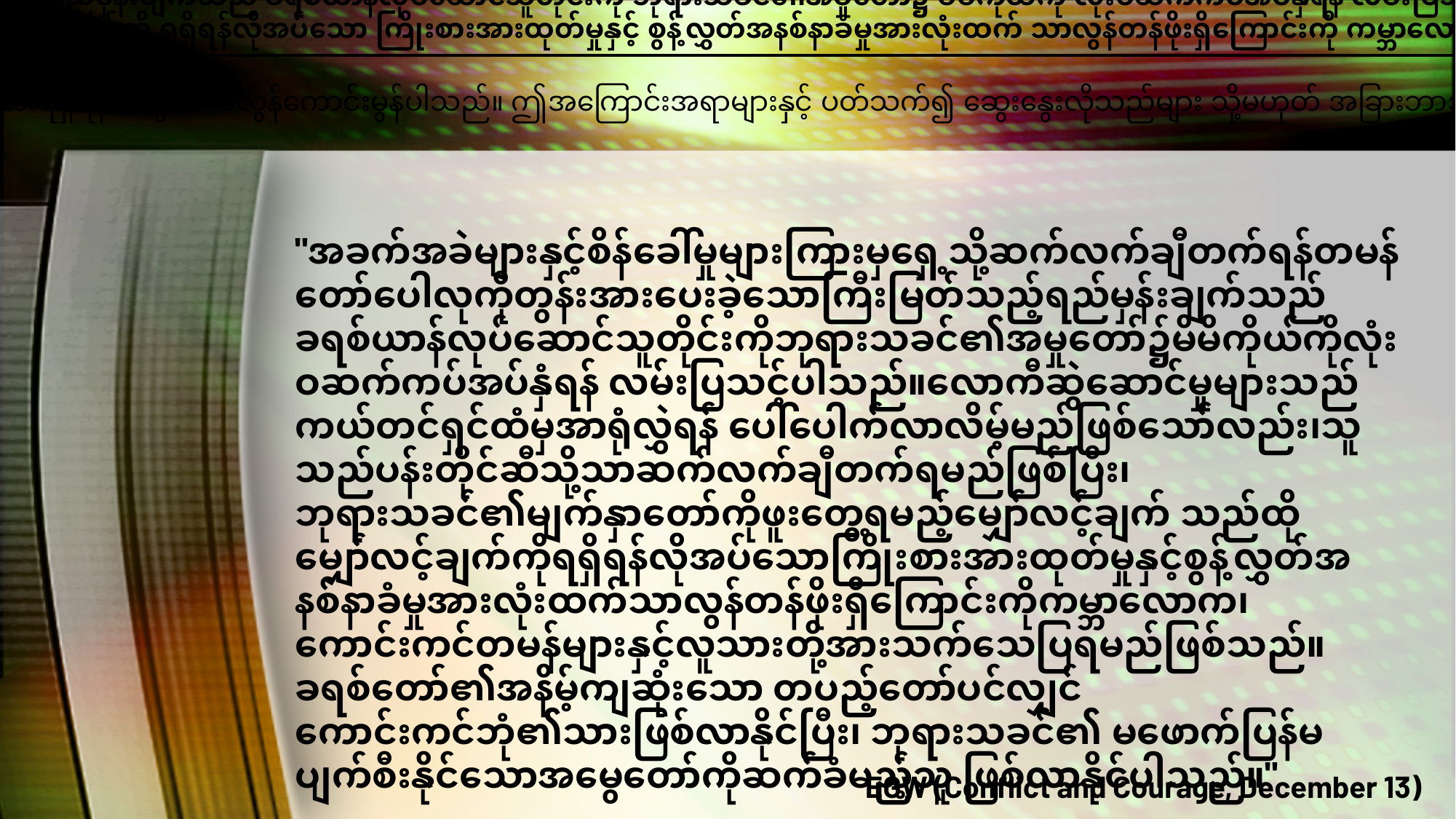

"အခက်အခဲများနှင့် စိန်ခေါ်မှုများကြားမှ ရှေ့သို့ဆက်လက်ချီတက်ရန် တမန်တော်ပေါလုကို တွန်းအားပေးခဲ့သော ကြီးမြတ်သည့် ရည်မှန်းချက်သည် ခရစ်ယာန်လုပ်ဆောင်သူတိုင်းကို ဘုရားသခင်၏အမှုတော်၌ မိမိကိုယ်ကို လုံးဝဆက်ကပ်အပ်နှံရန် လမ်းပြသင့်ပါသည်။ လောကီဆွဲဆောင်မှုများသည် ကယ်တင်ရှင်ထံမှ အာရုံလွှဲရန် ပေါ်ပေါက်လာလိမ့်မည် ဖြစ်သော်လည်း၊ သူသည် ပန်းတိုင်ဆီသို့သာ ဆက်လက်ချီတက်ရမည်ဖြစ်ပြီး၊ ဘုရားသခင်၏မျက်နှာတော်ကို ဖူးတွေ့ရမည့် မျှော်လင့်ချက်သည် ထိုမျှော်လင့်ချက်ကို ရရှိရန်လိုအပ်သော ကြိုးစားအားထုတ်မှုနှင့် စွန့်လွှတ်အနစ်နာခံမှုအားလုံးထက် သာလွန်တန်ဖိုးရှိကြောင်းကို ကမ္ဘာလောက၊ ကောင်းကင်တမန်များနှင့် လူသားတို့အား သက်သေပြရမည်ဖြစ်သည်။ ခရစ်တော်၏ အနိမ့်ကျဆုံးသော တပည့်တော်ပင်လျှင် ကောင်းကင်ဘုံ၏သားဖြစ်လာနိုင်ပြီး၊ ဘုရားသခင်၏ မဖောက်ပြန်မပျက်စီးနိုင်သော အမွေတော်ကို ဆက်ခံမည့်သူ ဖြစ်လာနိုင်ပါသည်။"

ဤစာသားများသည် ဝိညာဉ်ရေးရာ ခွန်အားရရှိရန်အတွက် အလွန်ကောင်းမွန်ပါသည်။ ဤအကြောင်းအရာများနှင့် ပတ်သက်၍ ဆွေးနွေးလိုသည်များ သို့မဟုတ် အခြားဘာသာပြန်ပေးရမည့်အရာများ ရှိပါသလား?
"အခက်အခဲများနှင့်စိန်ခေါ်မှုများကြားမှရှေ့သို့ဆက်လက်ချီတက်ရန်တမန်တော်ပေါလုကိုတွန်းအားပေးခဲ့သောကြီးမြတ်သည့်ရည်မှန်းချက်သည်ခရစ်ယာန်လုပ်ဆောင်သူတိုင်းကိုဘုရားသခင်၏အမှုတော်၌မိမိကိုယ်ကိုလုံးဝဆက်ကပ်အပ်နှံရန် လမ်းပြသင့်ပါသည်။လောကီဆွဲဆောင်မှုများသည်ကယ်တင်ရှင်ထံမှအာရုံလွှဲရန် ပေါ်ပေါက်လာလိမ့်မည်ဖြစ်သော်လည်း၊သူသည်ပန်းတိုင်ဆီသို့သာဆက်လက်ချီတက်ရမည်ဖြစ်ပြီး၊ဘုရားသခင်၏မျက်နှာတော်ကိုဖူးတွေ့ရမည့်မျှော်လင့်ချက် သည်ထိုမျှော်လင့်ချက်ကိုရရှိရန်လိုအပ်သောကြိုးစားအားထုတ်မှုနှင့်စွန့်လွှတ်အ နစ်နာခံမှုအားလုံးထက်သာလွန်တန်ဖိုးရှိကြောင်းကိုကမ္ဘာလောက၊ကောင်းကင်တမန်များနှင့်လူသားတို့အားသက်သေပြရမည်ဖြစ်သည်။ခရစ်တော်၏အနိမ့်ကျဆုံးသော တပည့်တော်ပင်လျှင် ကောင်းကင်ဘုံ၏သားဖြစ်လာနိုင်ပြီး၊ ဘုရားသခင်၏ မဖောက်ပြန်မပျက်စီးနိုင်သောအမွေတော်ကိုဆက်ခံမည့်သူ ဖြစ်လာနိုင်ပါသည်။"
EGW (Conflict and Courage, December 13)